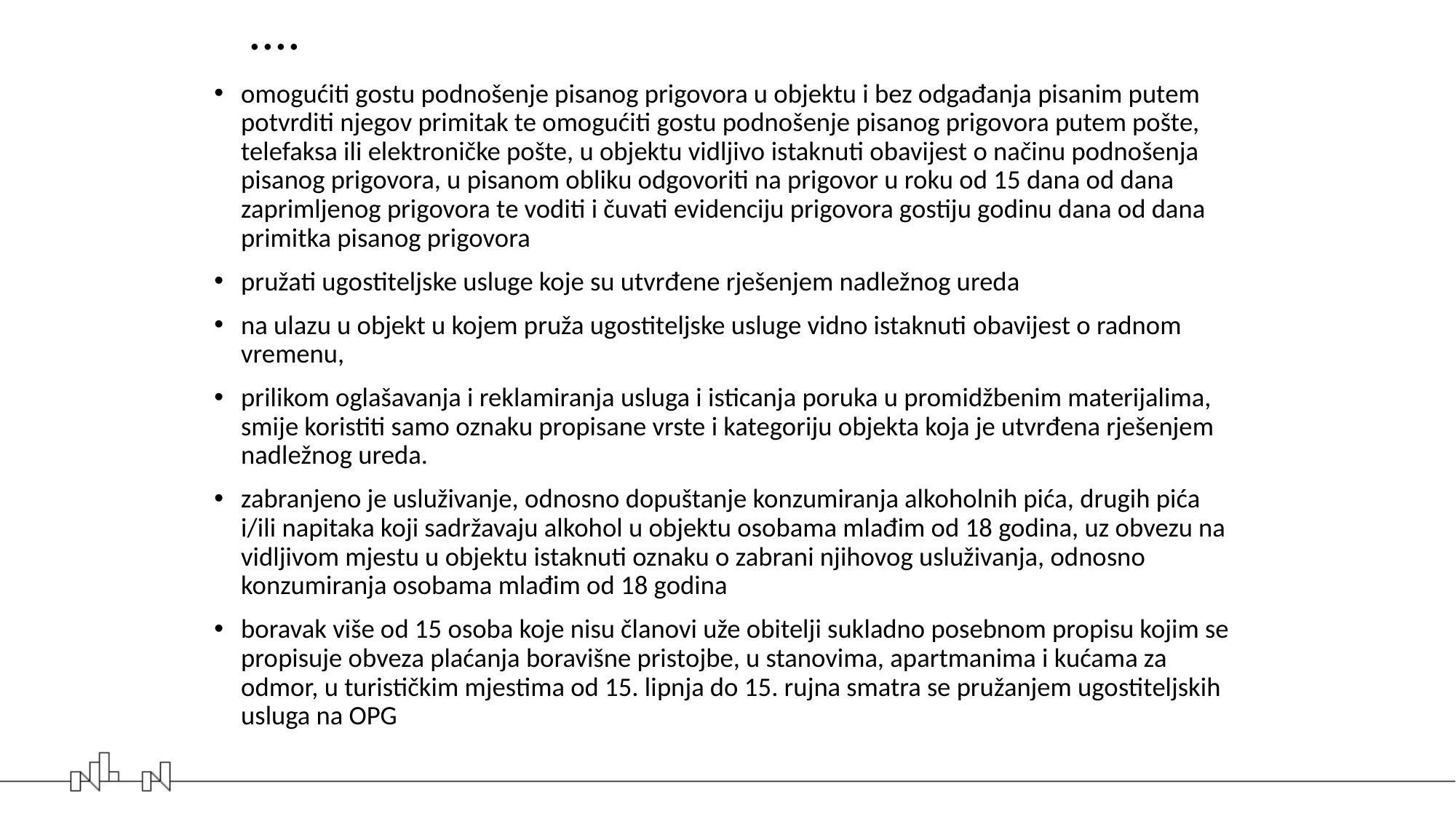

# ....
omogućiti gostu podnošenje pisanog prigovora u objektu i bez odgađanja pisanim putem potvrditi njegov primitak te omogućiti gostu podnošenje pisanog prigovora putem pošte, telefaksa ili elektroničke pošte, u objektu vidljivo istaknuti obavijest o načinu podnošenja pisanog prigovora, u pisanom obliku odgovoriti na prigovor u roku od 15 dana od dana zaprimljenog prigovora te voditi i čuvati evidenciju prigovora gostiju godinu dana od dana primitka pisanog prigovora
pružati ugostiteljske usluge koje su utvrđene rješenjem nadležnog ureda
na ulazu u objekt u kojem pruža ugostiteljske usluge vidno istaknuti obavijest o radnom vremenu,
prilikom oglašavanja i reklamiranja usluga i isticanja poruka u promidžbenim materijalima, smije koristiti samo oznaku propisane vrste i kategoriju objekta koja je utvrđena rješenjem nadležnog ureda.
zabranjeno je usluživanje, odnosno dopuštanje konzumiranja alkoholnih pića, drugih pića i/ili napitaka koji sadržavaju alkohol u objektu osobama mlađim od 18 godina, uz obvezu na vidljivom mjestu u objektu istaknuti oznaku o zabrani njihovog usluživanja, odnosno konzumiranja osobama mlađim od 18 godina
boravak više od 15 osoba koje nisu članovi uže obitelji sukladno posebnom propisu kojim se propisuje obveza plaćanja boravišne pristojbe, u stanovima, apartmanima i kućama za odmor, u turističkim mjestima od 15. lipnja do 15. rujna smatra se pružanjem ugostiteljskih usluga na OPG